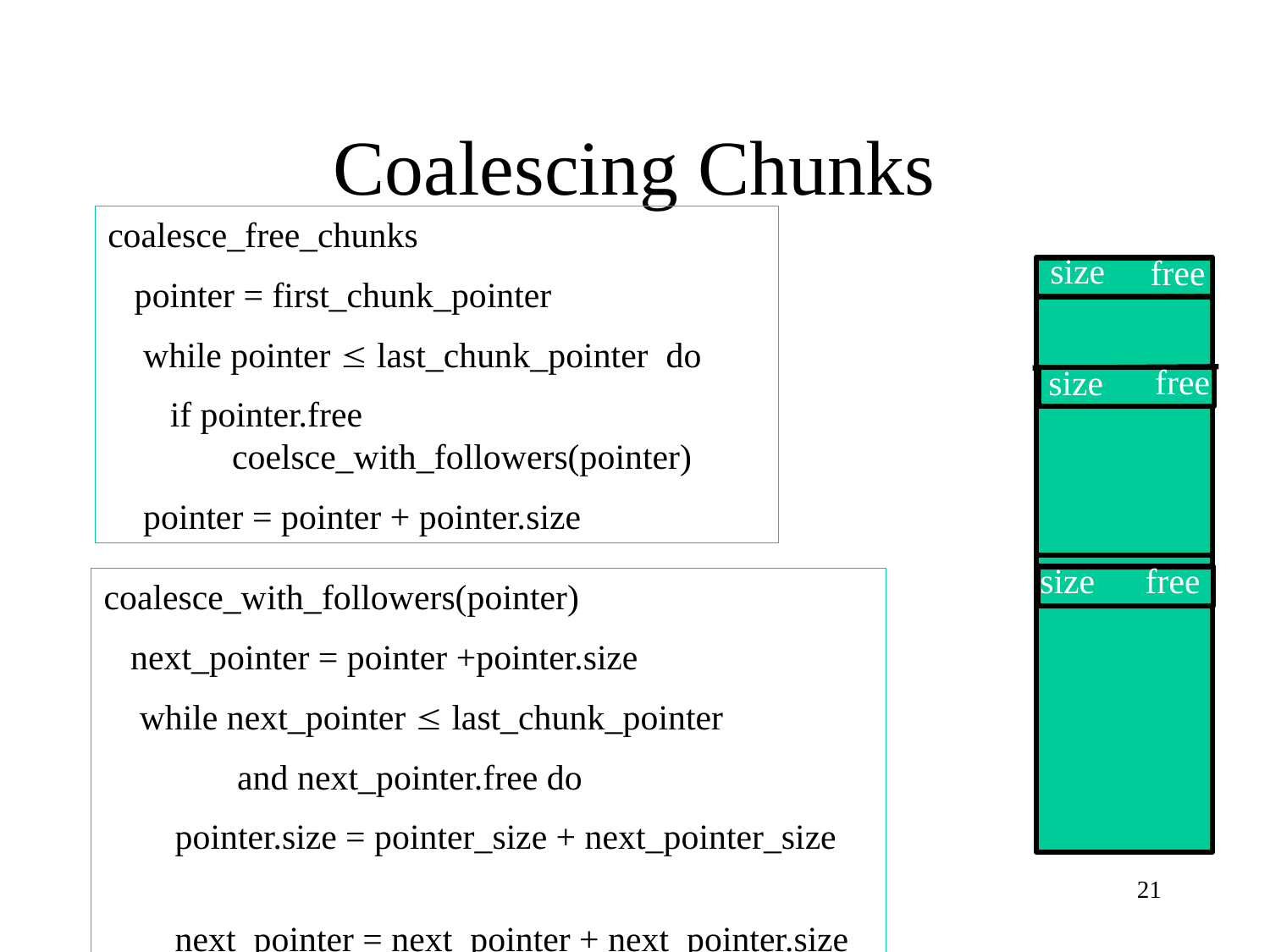

# Coalescing Chunks
coalesce_free_chunks
   pointer = first_chunk_pointer
    while pointer ≤ last_chunk_pointer  do
       if pointer.free
              coelsce_with_followers(pointer)
    pointer = pointer + pointer.size
size
free

free
size

size
free

coalesce_with_followers(pointer)
   next_pointer = pointer +pointer.size
    while next_pointer ≤ last_chunk_pointer
               and next_pointer.free do
        pointer.size = pointer_size + next_pointer_size
        next_pointer = next_pointer + next_pointer.size
21